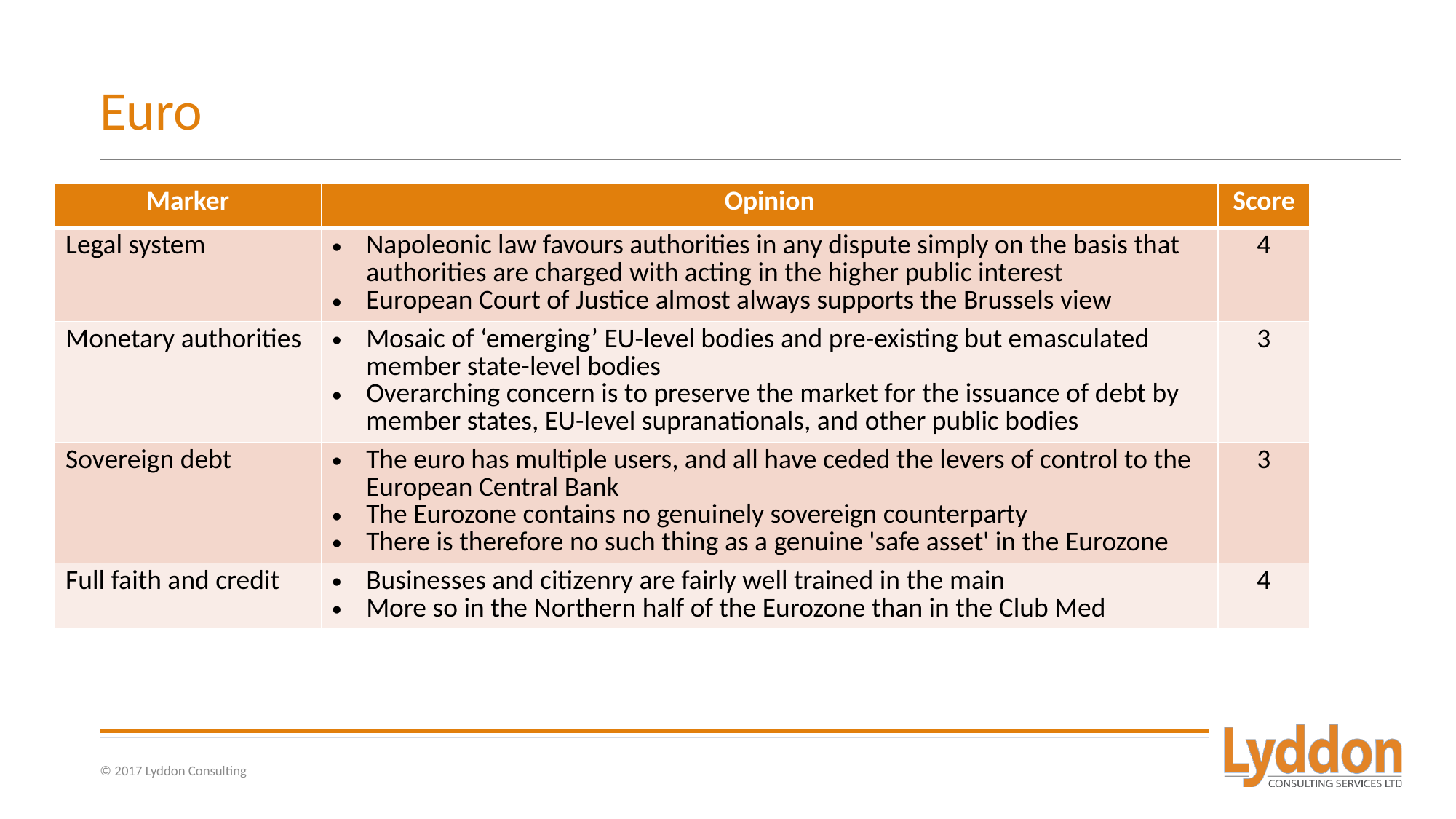

# Euro
| Marker | Opinion | Score |
| --- | --- | --- |
| Legal system | Napoleonic law favours authorities in any dispute simply on the basis that authorities are charged with acting in the higher public interest European Court of Justice almost always supports the Brussels view | 4 |
| Monetary authorities | Mosaic of ‘emerging’ EU-level bodies and pre-existing but emasculated member state-level bodies Overarching concern is to preserve the market for the issuance of debt by member states, EU-level supranationals, and other public bodies | 3 |
| Sovereign debt | The euro has multiple users, and all have ceded the levers of control to the European Central Bank The Eurozone contains no genuinely sovereign counterparty There is therefore no such thing as a genuine 'safe asset' in the Eurozone | 3 |
| Full faith and credit | Businesses and citizenry are fairly well trained in the main More so in the Northern half of the Eurozone than in the Club Med | 4 |